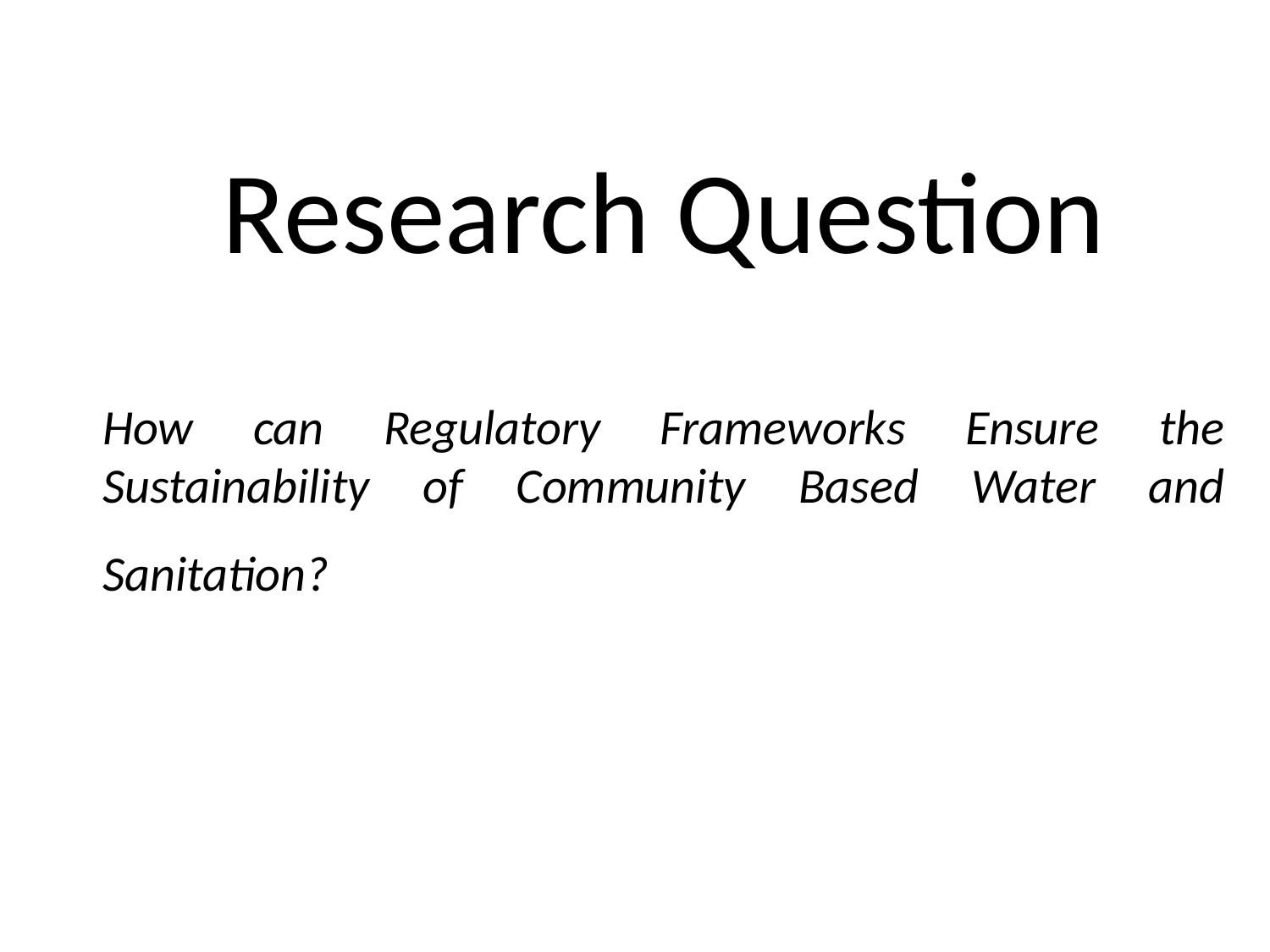

Research Question

How can Regulatory Frameworks Ensure the Sustainability of Community Based Water and Sanitation?